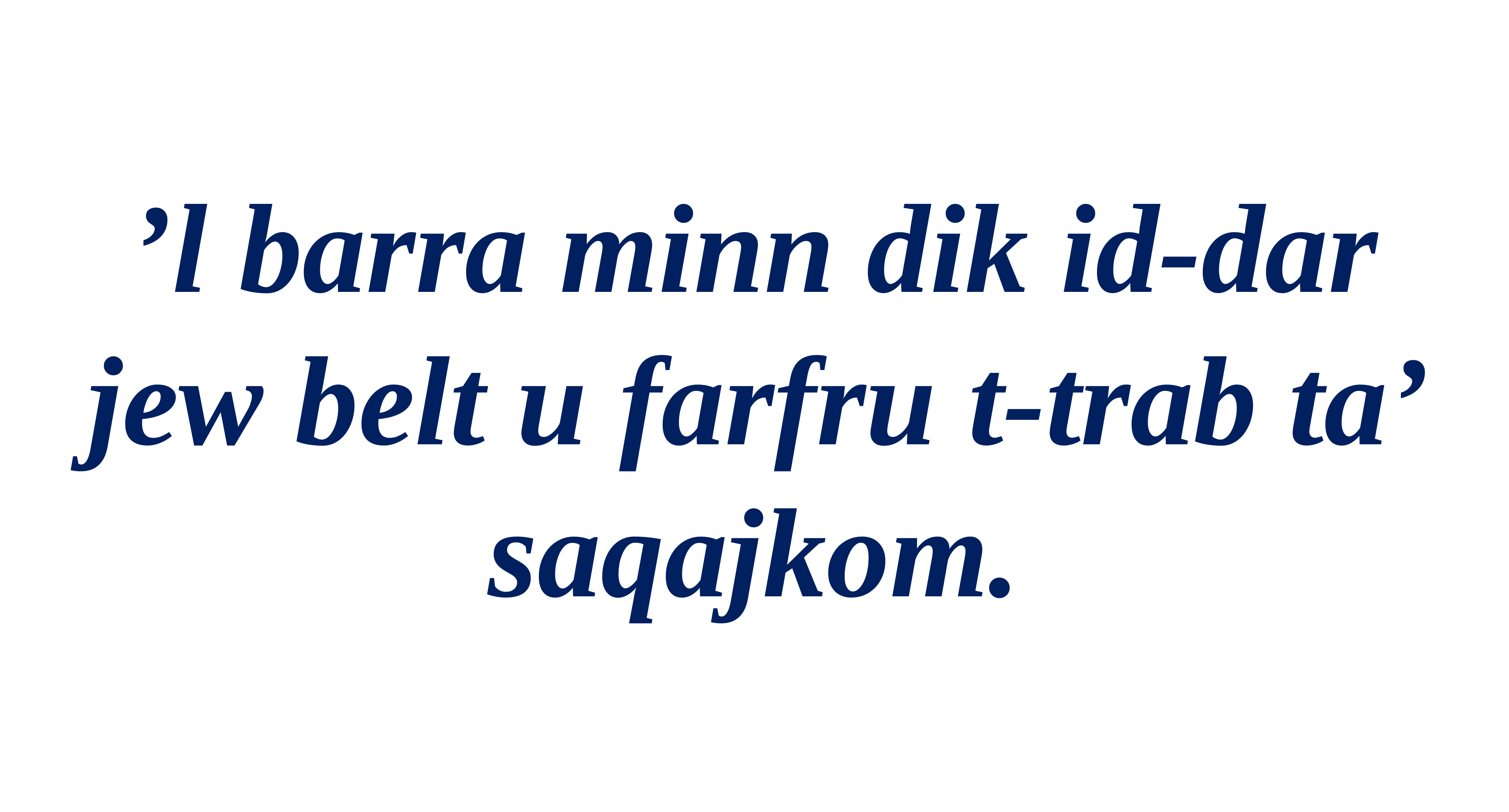

’l barra minn dik id-dar jew belt u farfru t-trab ta’ saqajkom.